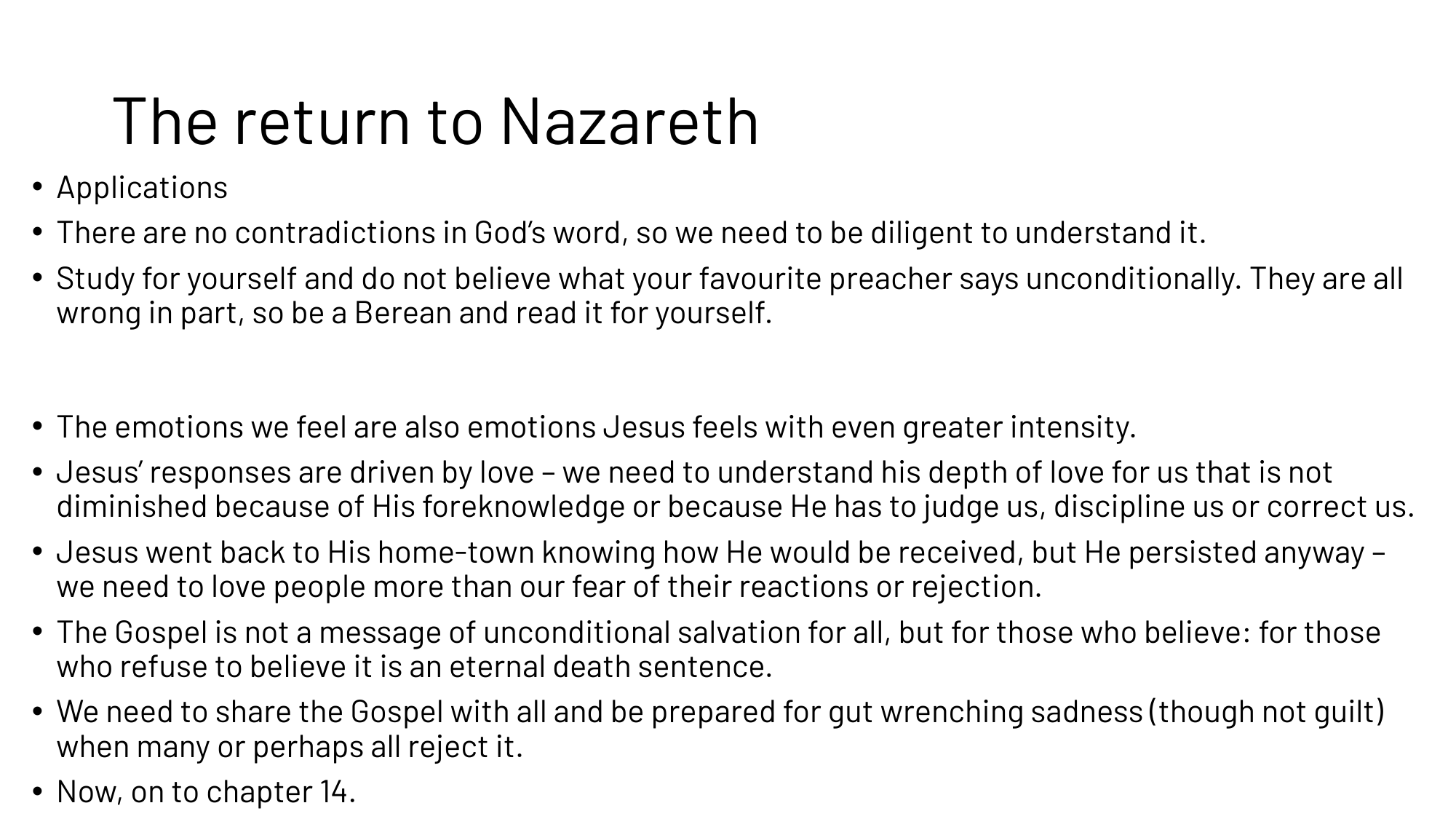

# The return to Nazareth
Applications
There are no contradictions in God’s word, so we need to be diligent to understand it.
Study for yourself and do not believe what your favourite preacher says unconditionally. They are all wrong in part, so be a Berean and read it for yourself.
The emotions we feel are also emotions Jesus feels with even greater intensity.
Jesus’ responses are driven by love – we need to understand his depth of love for us that is not diminished because of His foreknowledge or because He has to judge us, discipline us or correct us.
Jesus went back to His home-town knowing how He would be received, but He persisted anyway – we need to love people more than our fear of their reactions or rejection.
The Gospel is not a message of unconditional salvation for all, but for those who believe: for those who refuse to believe it is an eternal death sentence.
We need to share the Gospel with all and be prepared for gut wrenching sadness (though not guilt) when many or perhaps all reject it.
Now, on to chapter 14.